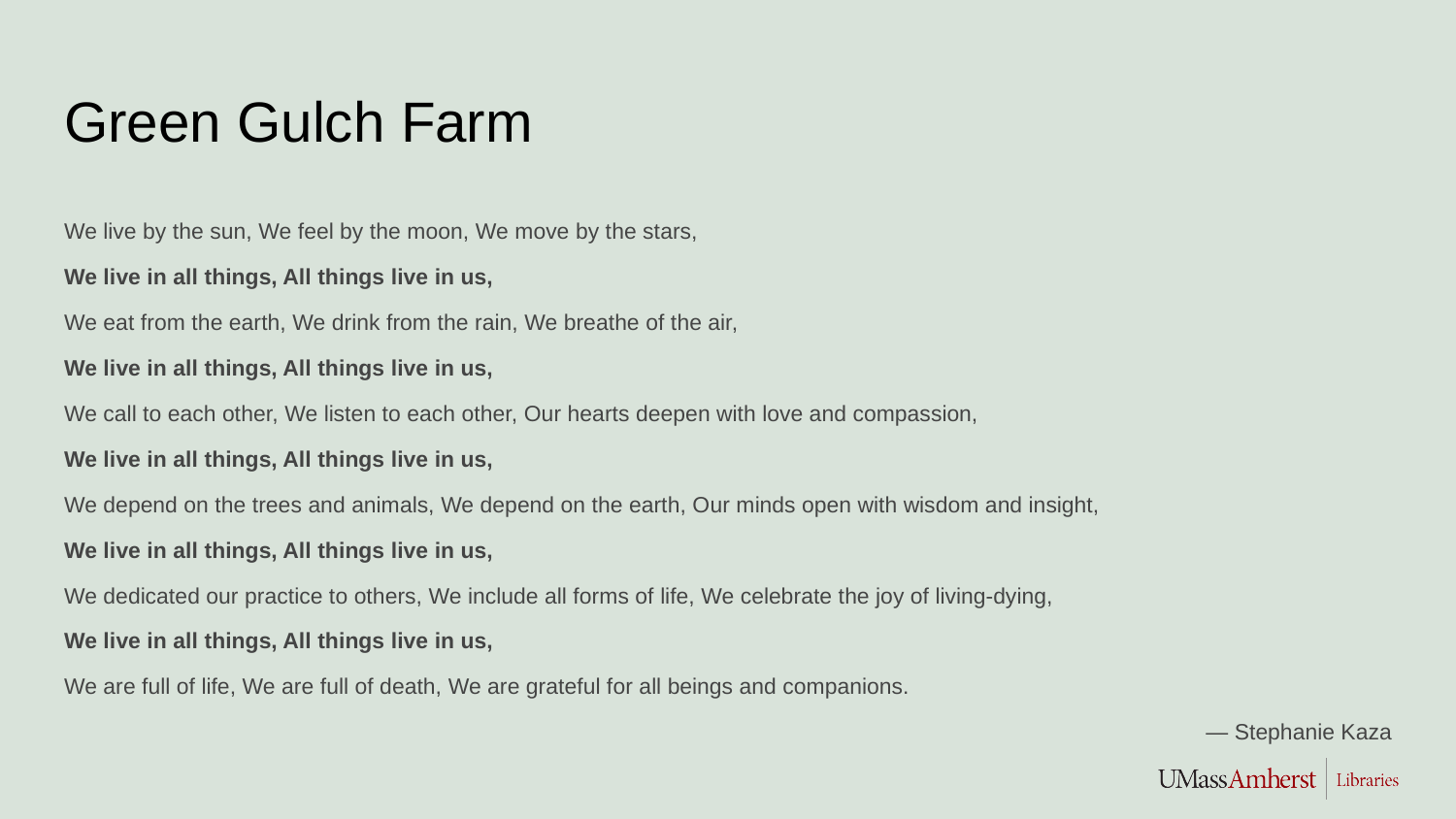

# Green Gulch Farm
We live by the sun, We feel by the moon, We move by the stars,
We live in all things, All things live in us,
We eat from the earth, We drink from the rain, We breathe of the air,
We live in all things, All things live in us,
We call to each other, We listen to each other, Our hearts deepen with love and compassion,
We live in all things, All things live in us,
We depend on the trees and animals, We depend on the earth, Our minds open with wisdom and insight,
We live in all things, All things live in us,
We dedicated our practice to others, We include all forms of life, We celebrate the joy of living-dying,
We live in all things, All things live in us,
We are full of life, We are full of death, We are grateful for all beings and companions.
— Stephanie Kaza